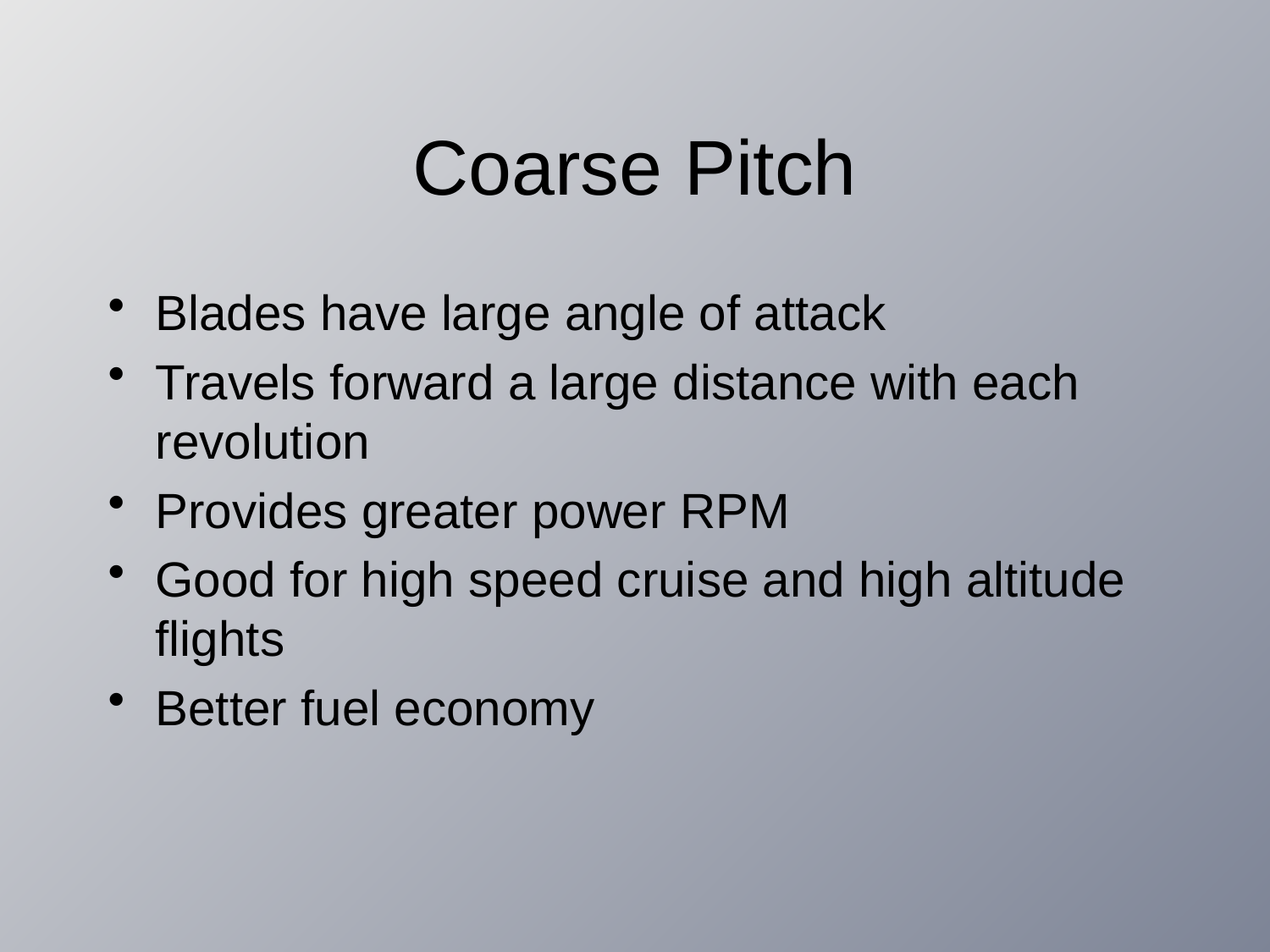

# Coarse Pitch
Blades have large angle of attack
Travels forward a large distance with each revolution
Provides greater power RPM
Good for high speed cruise and high altitude flights
Better fuel economy